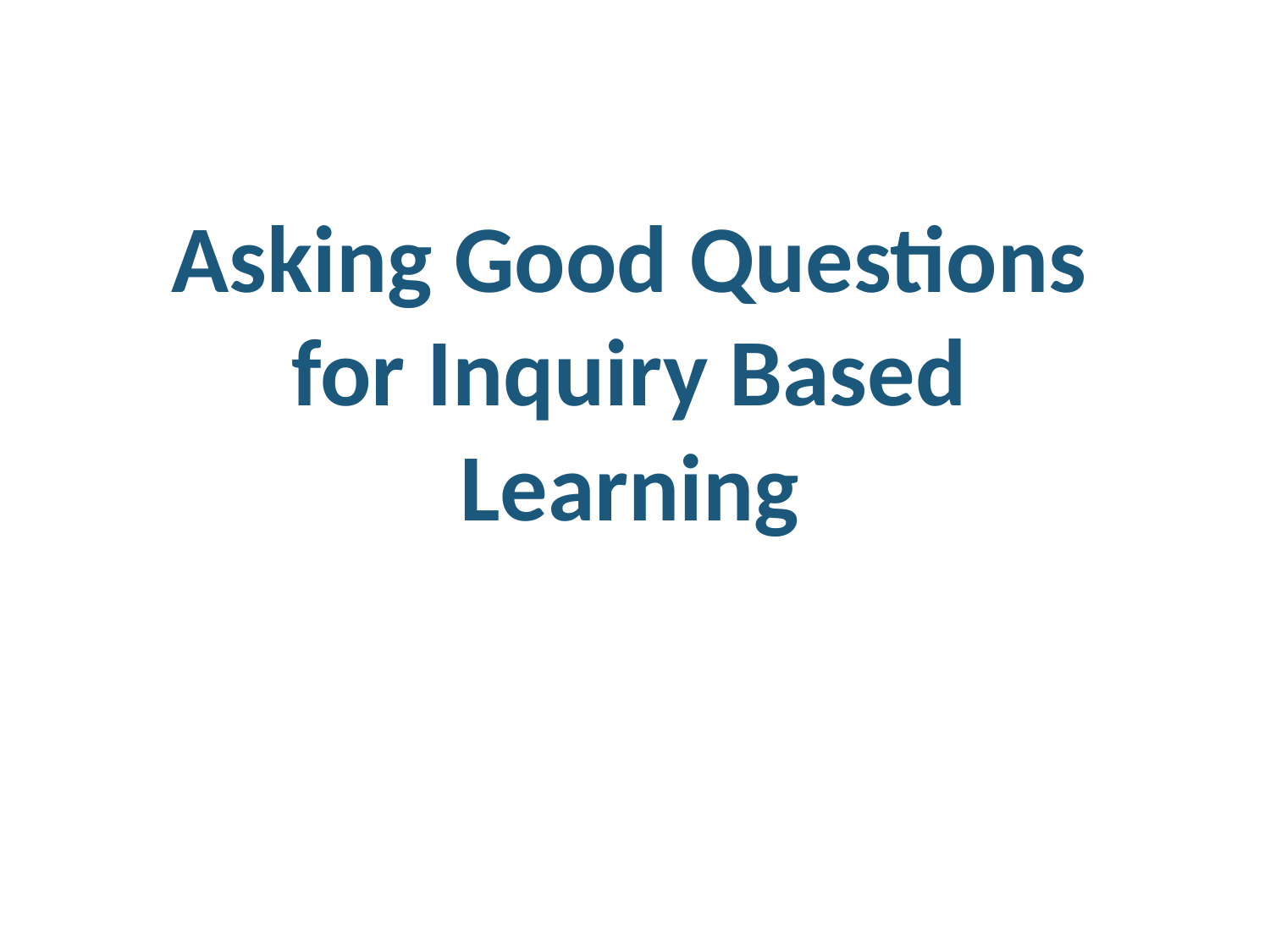

Asking Good Questions for Inquiry Based Learning